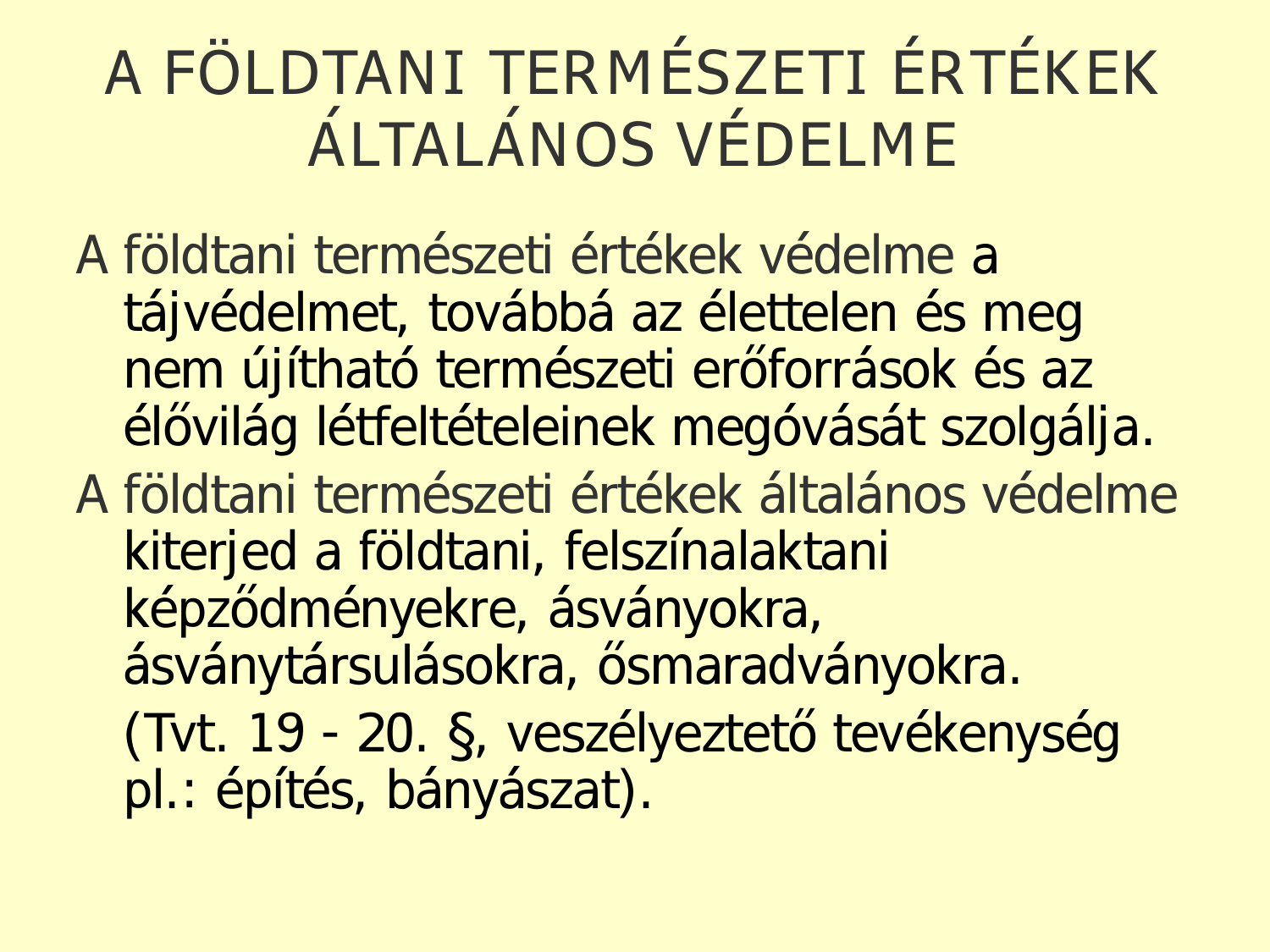

# A FÖLDTANI TERMÉSZETI ÉRTÉKEK ÁLTALÁNOS VÉDELME
A földtani természeti értékek védelme a tájvédelmet, továbbá az élettelen és meg nem újítható természeti erőforrások és az élővilág létfeltételeinek megóvását szolgálja.
A földtani természeti értékek általános védelme kiterjed a földtani, felszínalaktani képződményekre, ásványokra, ásványtársulásokra, ősmaradványokra.
	(Tvt. 19 - 20. §, veszélyeztető tevékenység pl.: építés, bányászat).